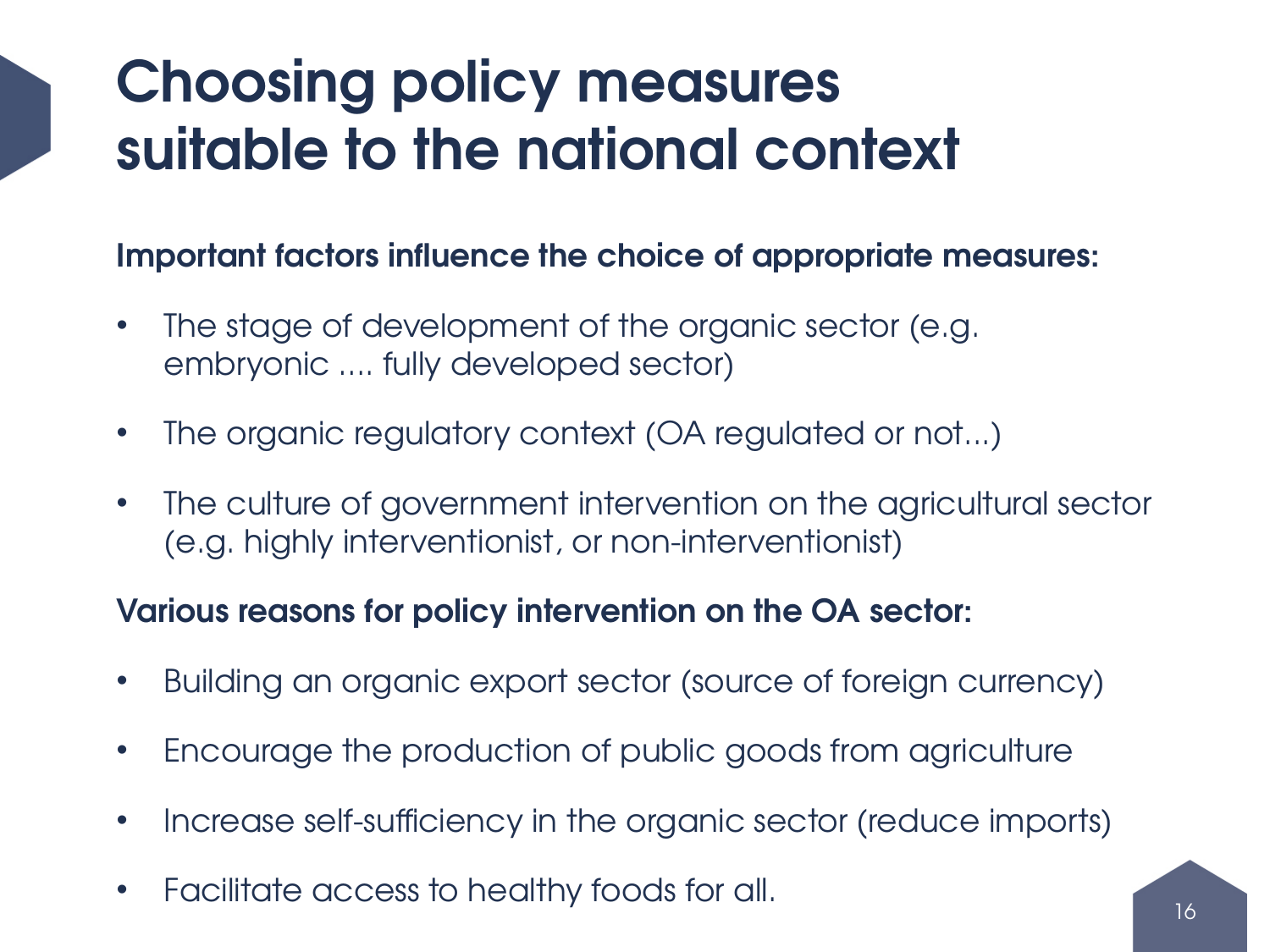

# Choosing policy measures suitable to the national context
Important factors influence the choice of appropriate measures:
The stage of development of the organic sector (e.g. embryonic …. fully developed sector)
The organic regulatory context (OA regulated or not...)
The culture of government intervention on the agricultural sector (e.g. highly interventionist, or non-interventionist)
Various reasons for policy intervention on the OA sector:
Building an organic export sector (source of foreign currency)
Encourage the production of public goods from agriculture
Increase self-sufficiency in the organic sector (reduce imports)
Facilitate access to healthy foods for all.

16